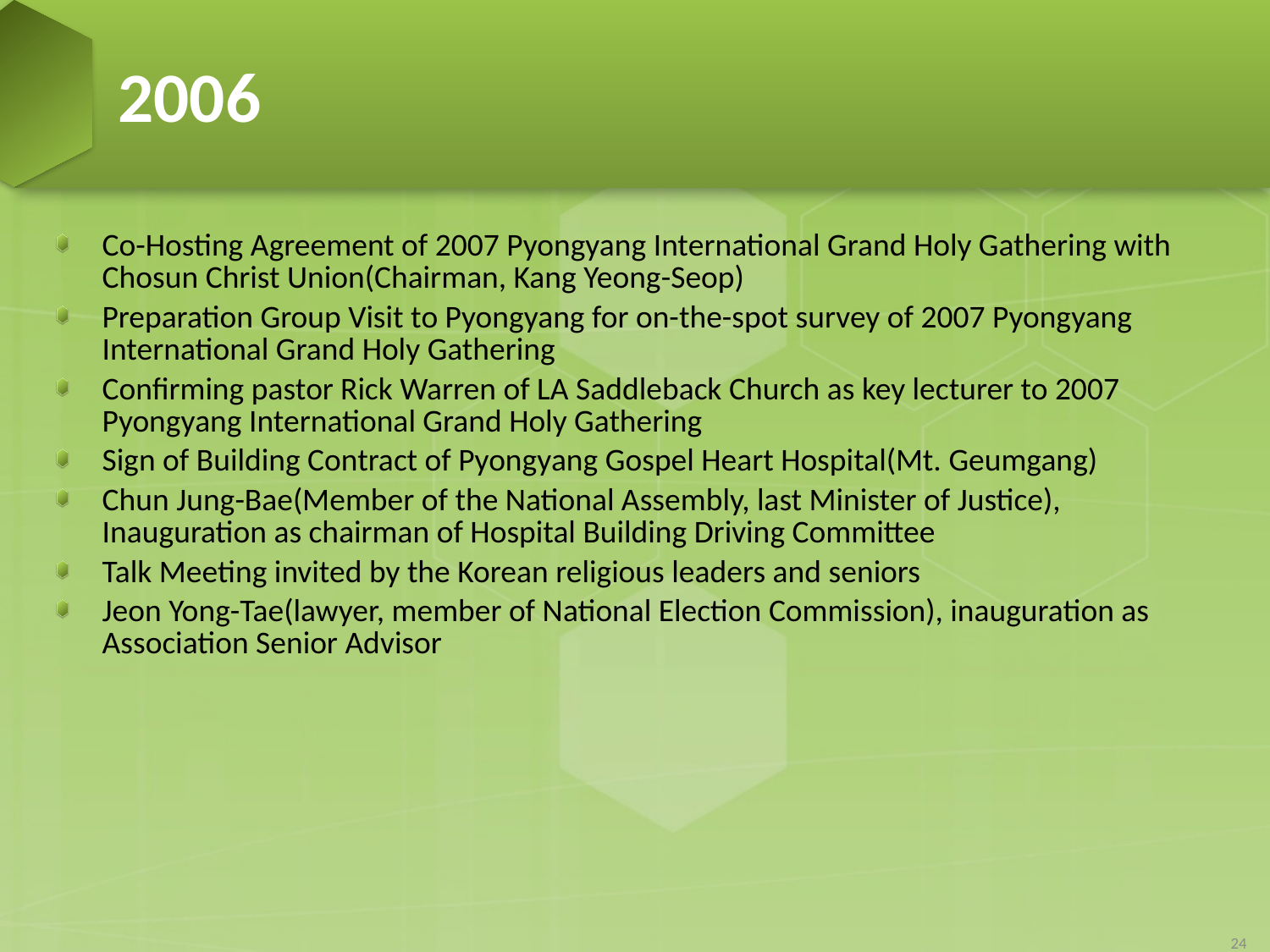

# 2006
Co-Hosting Agreement of 2007 Pyongyang International Grand Holy Gathering with Chosun Christ Union(Chairman, Kang Yeong-Seop)
Preparation Group Visit to Pyongyang for on-the-spot survey of 2007 Pyongyang International Grand Holy Gathering
Confirming pastor Rick Warren of LA Saddleback Church as key lecturer to 2007 Pyongyang International Grand Holy Gathering
Sign of Building Contract of Pyongyang Gospel Heart Hospital(Mt. Geumgang)
Chun Jung-Bae(Member of the National Assembly, last Minister of Justice), Inauguration as chairman of Hospital Building Driving Committee
Talk Meeting invited by the Korean religious leaders and seniors
Jeon Yong-Tae(lawyer, member of National Election Commission), inauguration as Association Senior Advisor

24